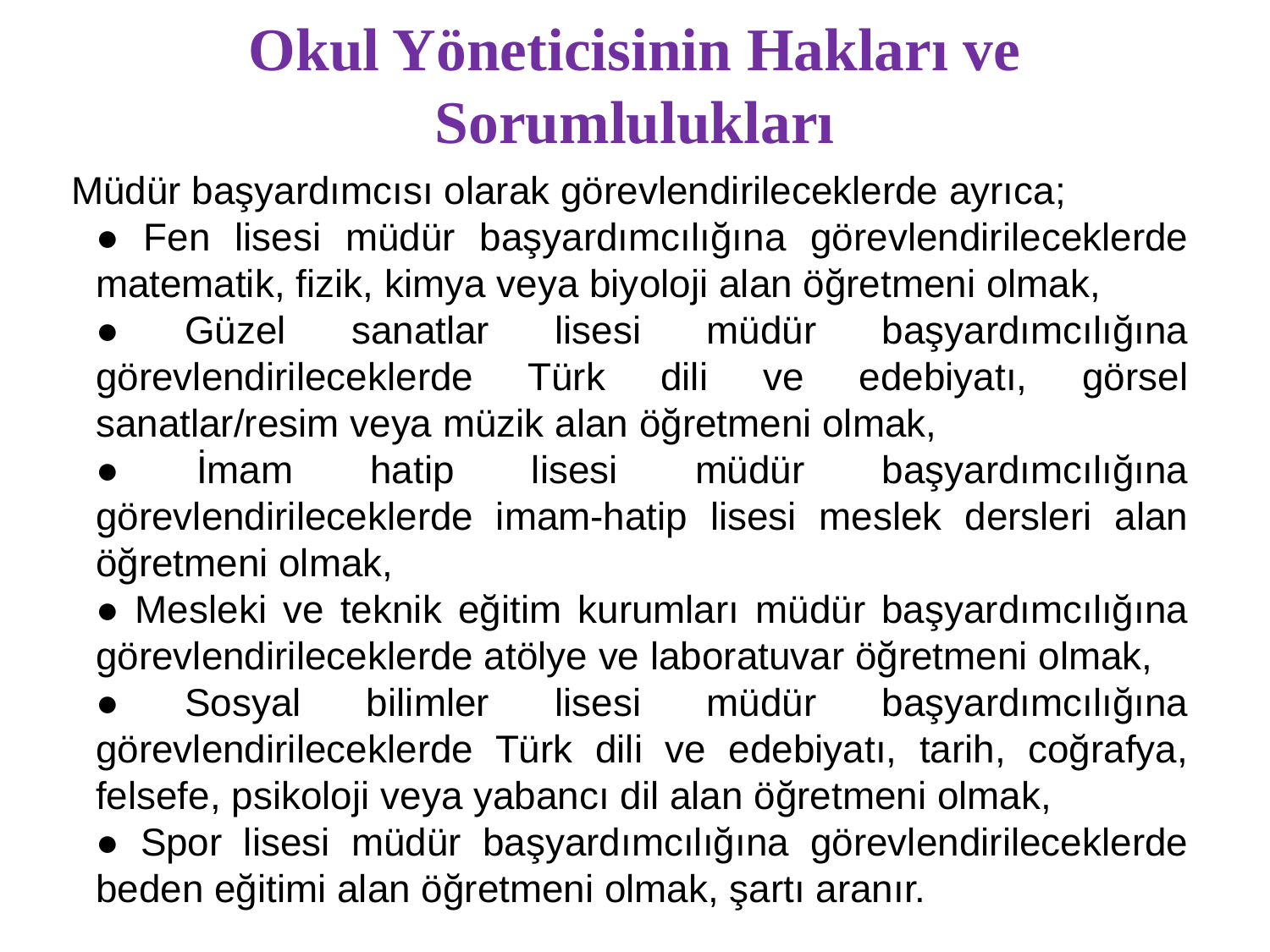

# Okul Yöneticisinin Hakları ve Sorumlulukları
Müdür başyardımcısı olarak görevlendirileceklerde ayrıca;
● Fen lisesi müdür başyardımcılığına görevlendirileceklerde matematik, fizik, kimya veya biyoloji alan öğretmeni olmak,
● Güzel sanatlar lisesi müdür başyardımcılığına görevlendirileceklerde Türk dili ve edebiyatı, görsel sanatlar/resim veya müzik alan öğretmeni olmak,
● İmam hatip lisesi müdür başyardımcılığına görevlendirileceklerde imam-hatip lisesi meslek dersleri alan öğretmeni olmak,
● Mesleki ve teknik eğitim kurumları müdür başyardımcılığına görevlendirileceklerde atölye ve laboratuvar öğretmeni olmak,
● Sosyal bilimler lisesi müdür başyardımcılığına görevlendirileceklerde Türk dili ve edebiyatı, tarih, coğrafya, felsefe, psikoloji veya yabancı dil alan öğretmeni olmak,
● Spor lisesi müdür başyardımcılığına görevlendirileceklerde beden eğitimi alan öğretmeni olmak, şartı aranır.